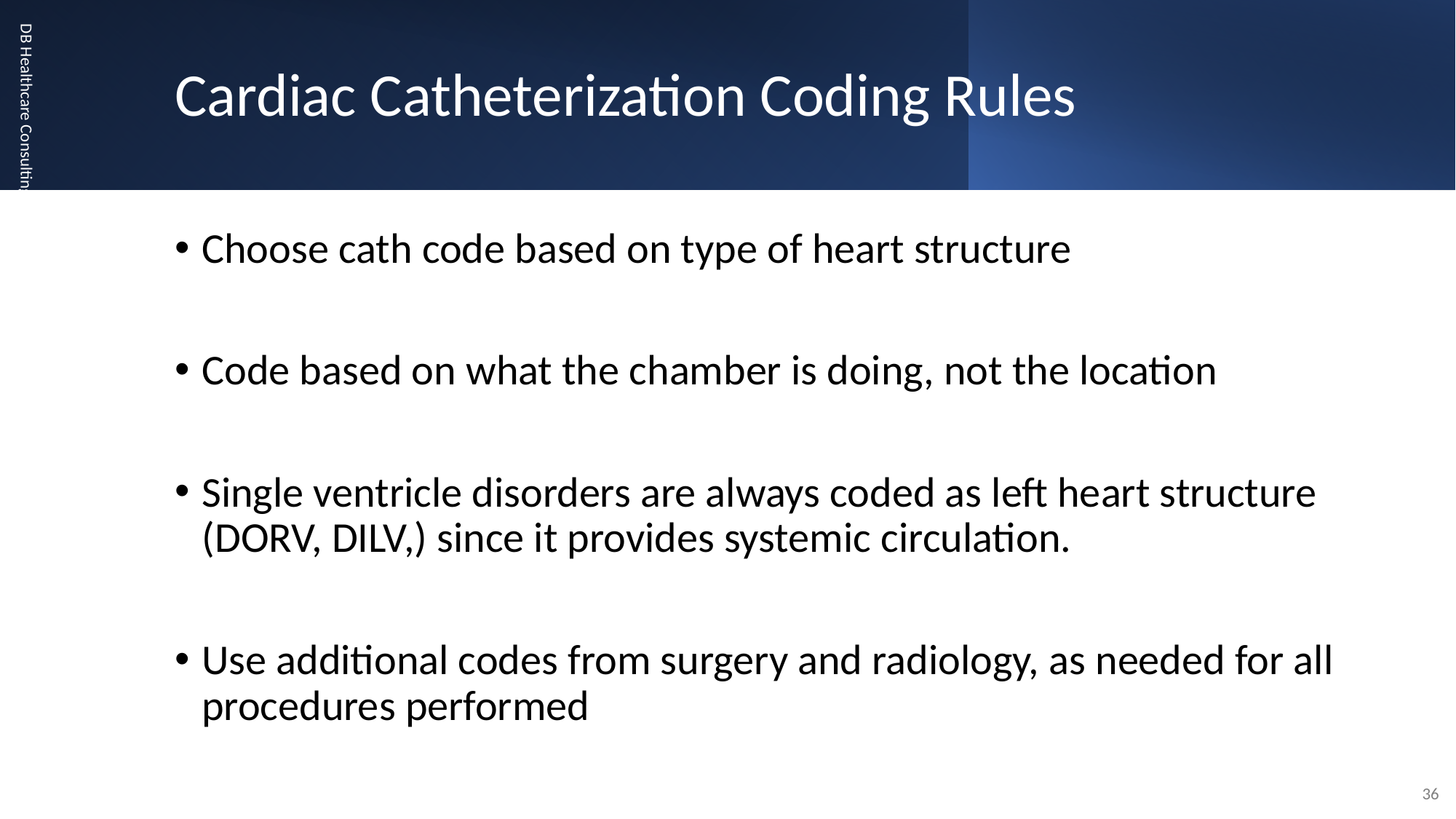

# Cardiac Catheterization Coding Rules
Choose cath code based on type of heart structure

Code based on what the chamber is doing, not the location

Single ventricle disorders are always coded as left heart structure (DORV, DILV,) since it provides systemic circulation.

Use additional codes from surgery and radiology, as needed for all procedures performed
DB Healthcare Consulting & Education
36